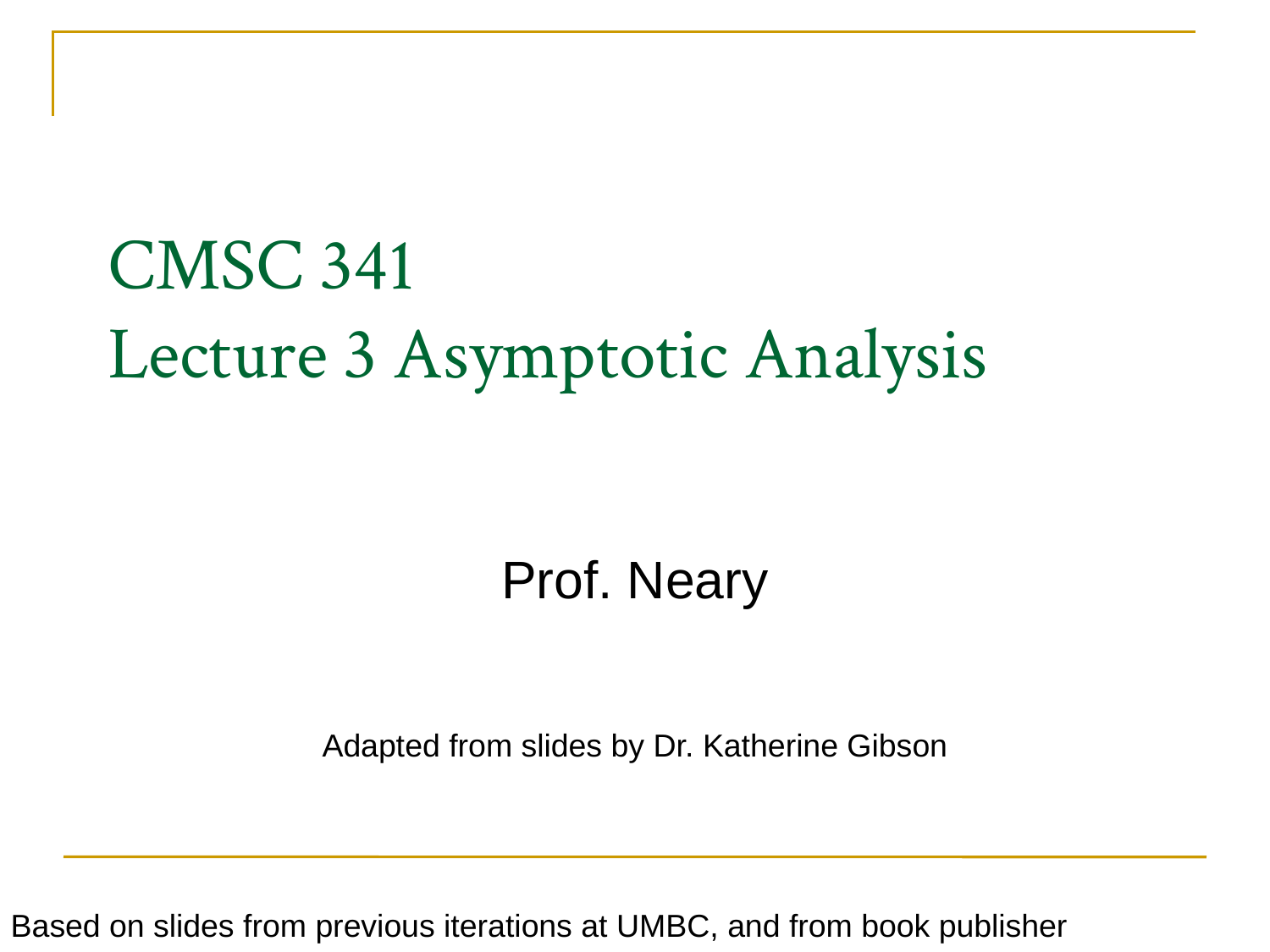

# CMSC 341 Lecture 3 Asymptotic Analysis
Prof. Neary

Adapted from slides by Dr. Katherine Gibson
Based on slides from previous iterations at UMBC, and from book publisher